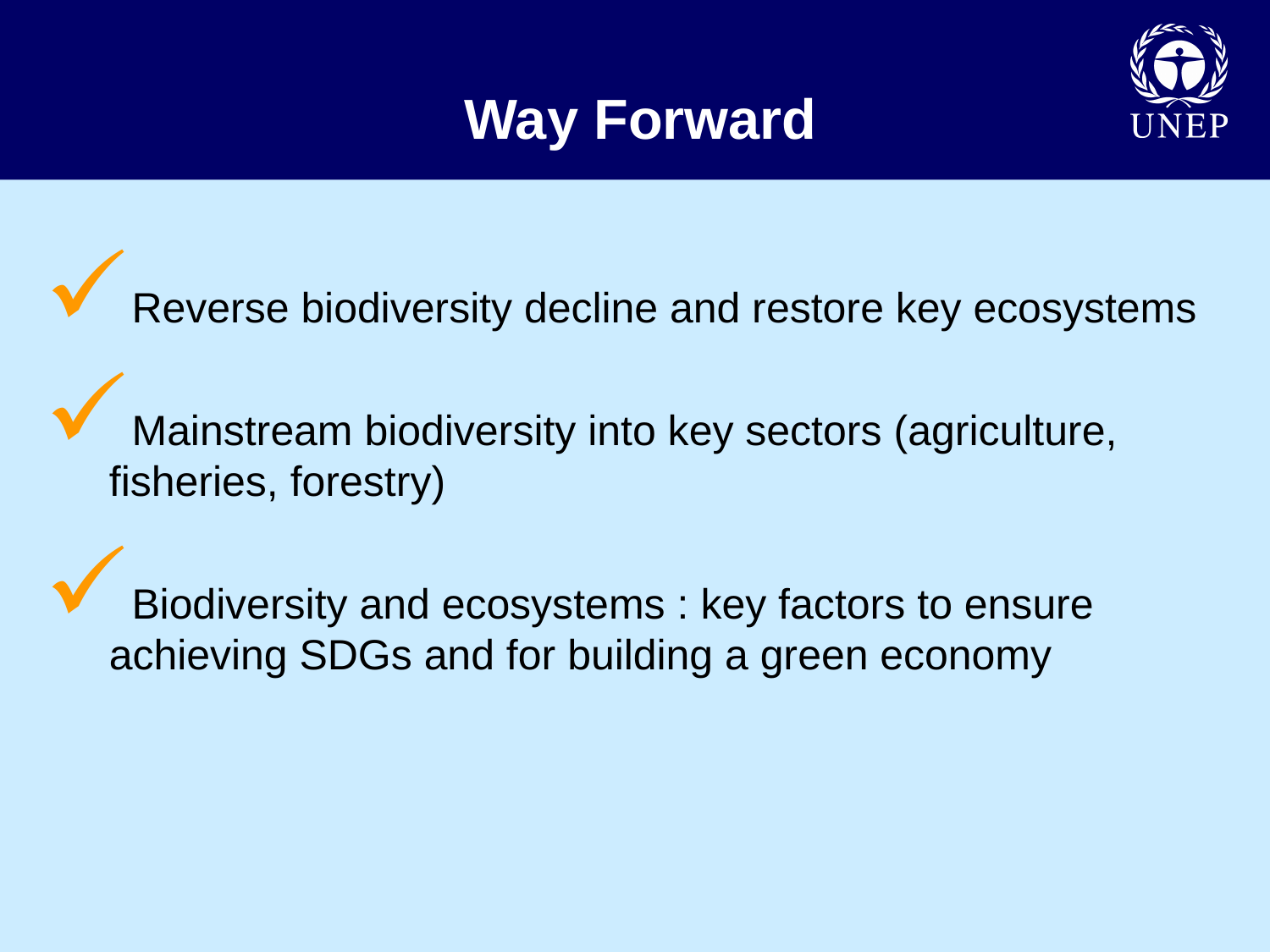

Way Forward

Reverse biodiversity decline and restore key ecosystems

Mainstream biodiversity into key sectors (agriculture, fisheries, forestry)

Biodiversity and ecosystems : key factors to ensure achieving SDGs and for building a green economy